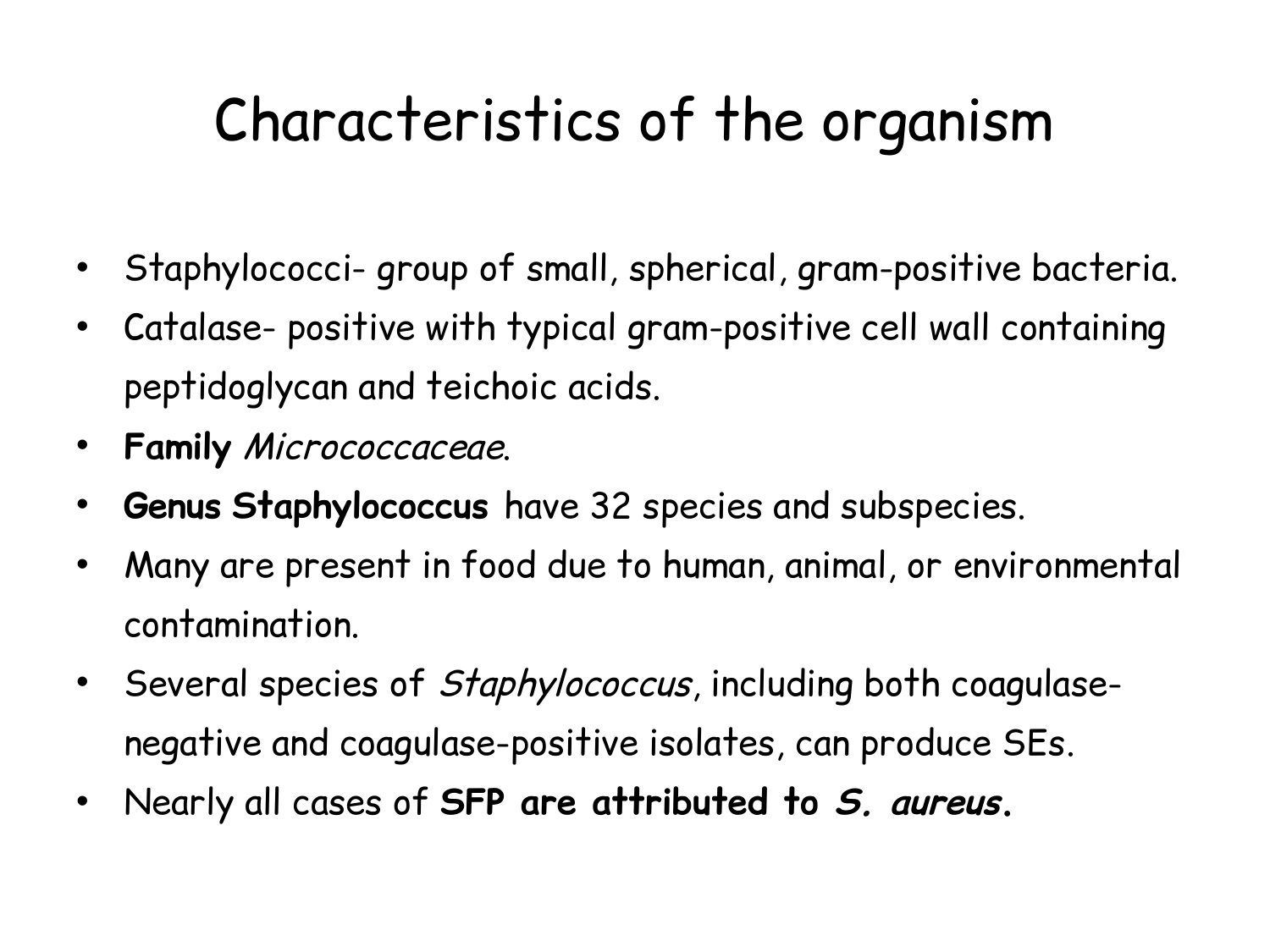

# Characteristics of the organism
Staphylococci- group of small, spherical, gram-positive bacteria.
Catalase- positive with typical gram-positive cell wall containing peptidoglycan and teichoic acids.
Family Micrococcaceae.
Genus Staphylococcus have 32 species and subspecies.
Many are present in food due to human, animal, or environmental contamination.
Several species of Staphylococcus, including both coagulase-negative and coagulase-positive isolates, can produce SEs.
Nearly all cases of SFP are attributed to S. aureus.